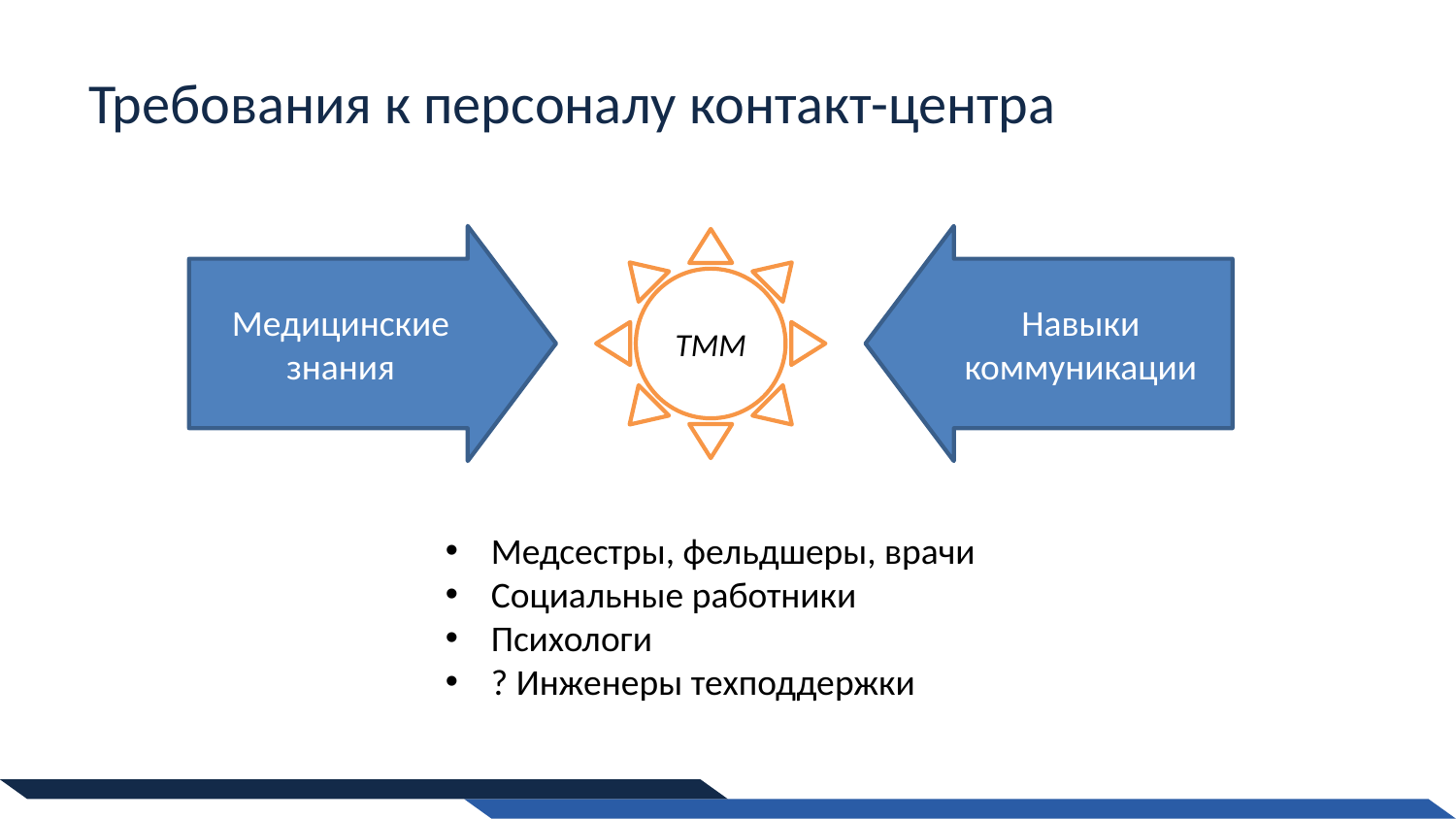

# Требования к персоналу контакт-центра
Медицинские знания
Навыки коммуникации
ТММ
Медсестры, фельдшеры, врачи
Социальные работники
Психологи
? Инженеры техподдержки